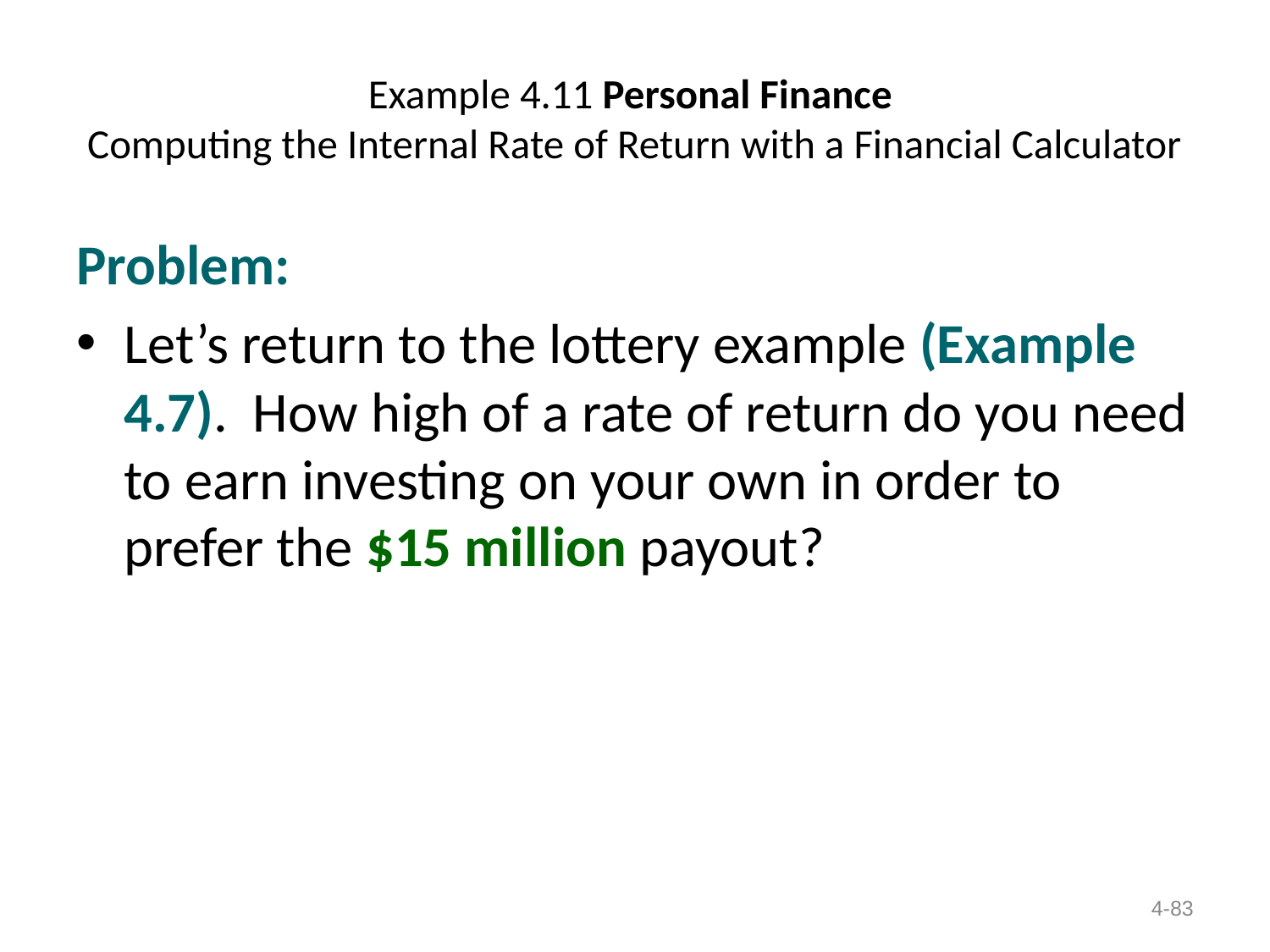

# Example 4.11 Personal Finance Computing the Internal Rate of Return with a Financial Calculator
Problem:
Let’s return to the lottery example (Example 4.7).  How high of a rate of return do you need to earn investing on your own in order to prefer the $15 million payout?
4-83